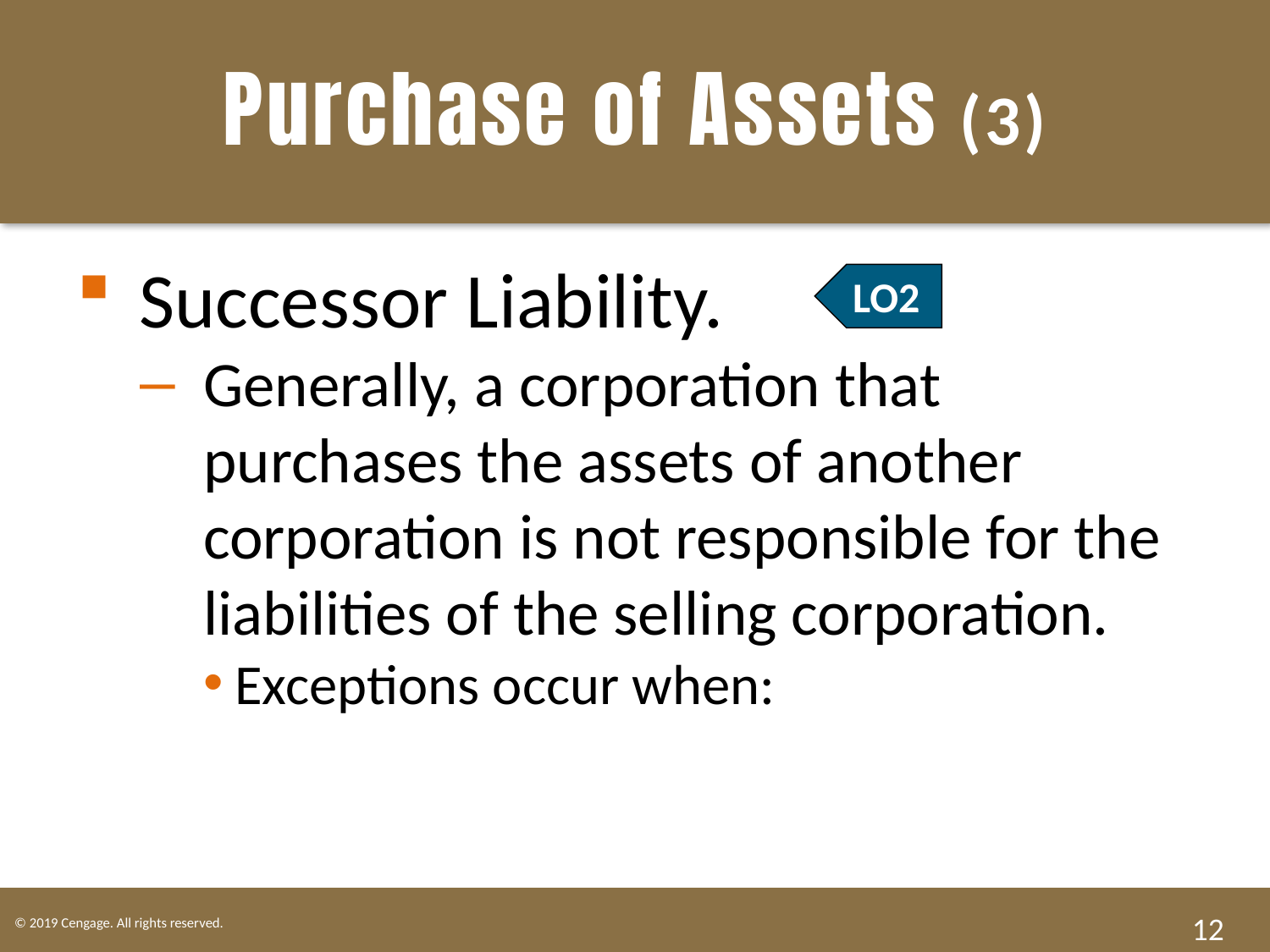

# Purchase of Assets (3)
Successor Liability.
Generally, a corporation that purchases the assets of another corporation is not responsible for the liabilities of the selling corporation.
Exceptions occur when:
LO2
12